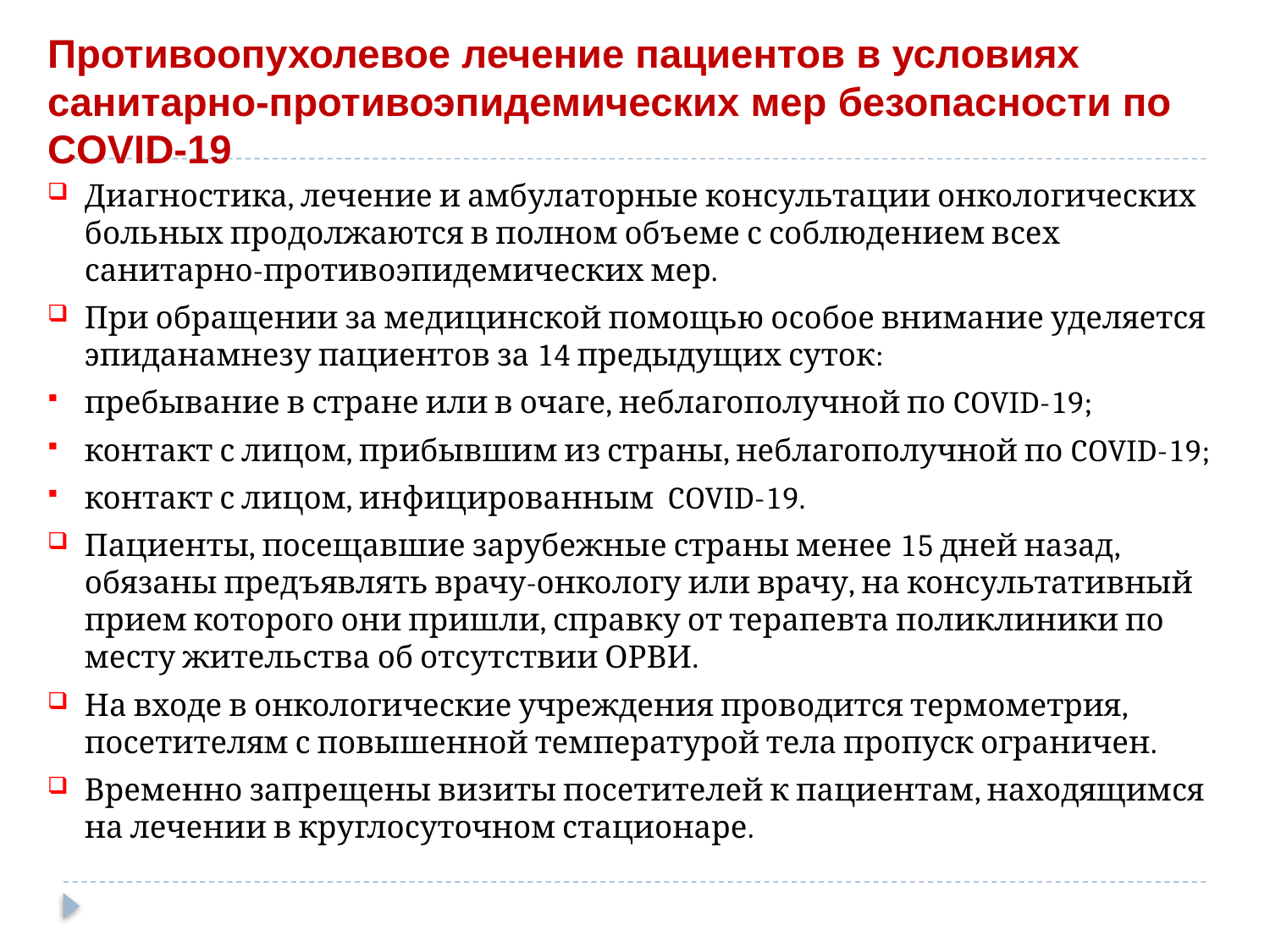

# Противоопухолевое лечение пациентов в условиях санитарно-противоэпидемических мер безопасности по COVID-19
Диагностика, лечение и амбулаторные консультации онкологических больных продолжаются в полном объеме с соблюдением всех санитарно-противоэпидемических мер.
При обращении за медицинской помощью особое внимание уделяется эпиданамнезу пациентов за 14 предыдущих суток:
пребывание в стране или в очаге, неблагополучной по COVID-19;
контакт с лицом, прибывшим из страны, неблагополучной по COVID-19;
контакт с лицом, инфицированным  COVID-19.
Пациенты, посещавшие зарубежные страны менее 15 дней назад, обязаны предъявлять врачу-онкологу или врачу, на консультативный прием которого они пришли, справку от терапевта поликлиники по месту жительства об отсутствии ОРВИ.
На входе в онкологические учреждения проводится термометрия, посетителям с повышенной температурой тела пропуск ограничен.
Временно запрещены визиты посетителей к пациентам, находящимся на лечении в круглосуточном стационаре.